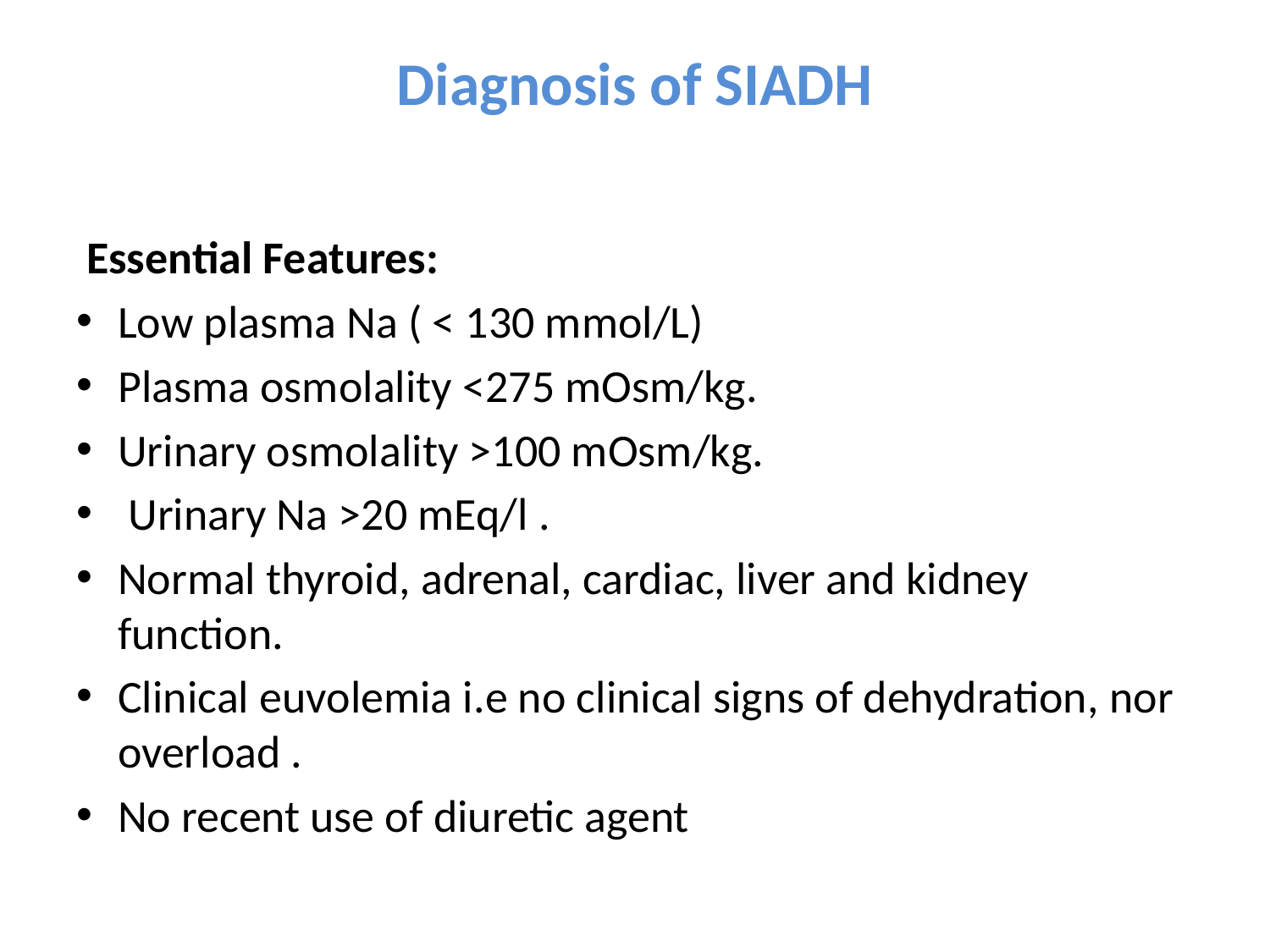

# Diagnosis of SIADH
 Essential Features:
Low plasma Na ( < 130 mmol/L)
Plasma osmolality <275 mOsm/kg.
Urinary osmolality >100 mOsm/kg.
 Urinary Na >20 mEq/l .
Normal thyroid, adrenal, cardiac, liver and kidney function.
Clinical euvolemia i.e no clinical signs of dehydration, nor overload .
No recent use of diuretic agent